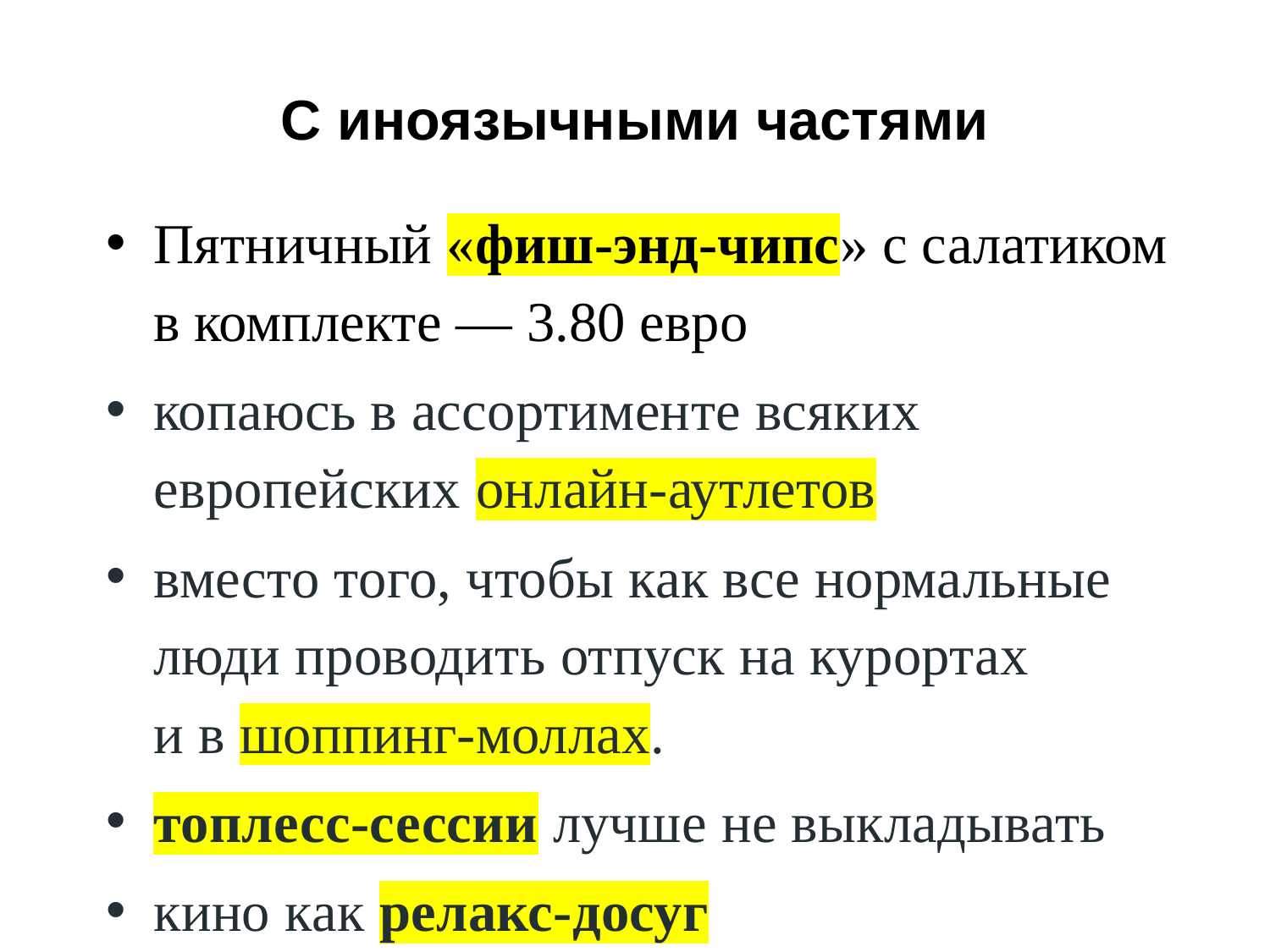

# С иноязычными частями
Пятничный «фиш-энд-чипс» с салатиком в комплекте — 3.80 евро
копаюсь в ассортименте всяких европейских онлайн-аутлетов
вместо того, чтобы как все нормальные люди проводить отпуск на курортах и в шоппинг-моллах.
топлесс-сессии лучше не выкладывать
кино как релакс-досуг
В один прекрасный ты наконец-то встречаешь тревел-супермена
И весь этот гугл-транслейт нифига не помогает.